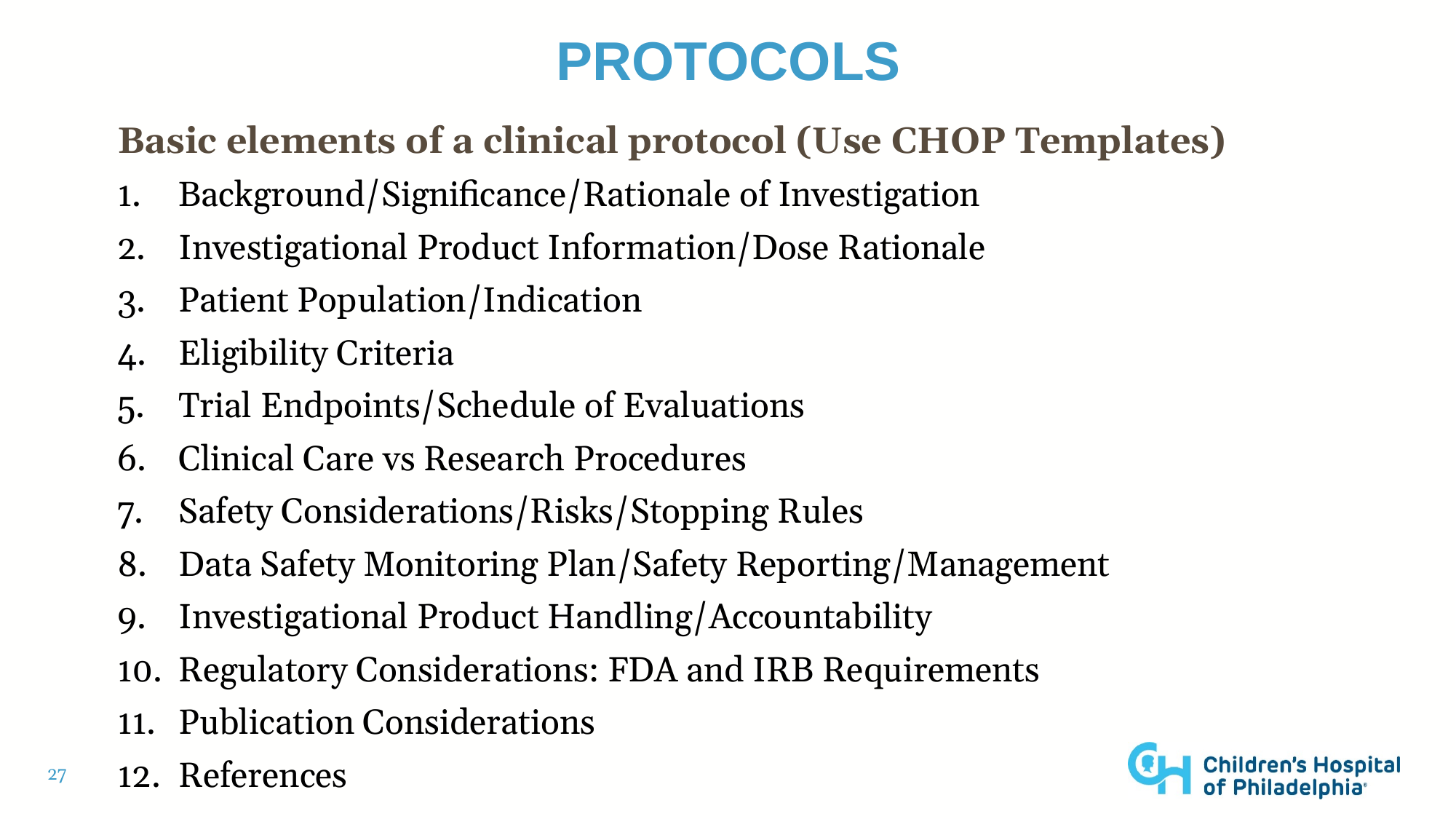

# protocols
Basic elements of a clinical protocol (Use CHOP Templates)
Background/Significance/Rationale of Investigation
Investigational Product Information/Dose Rationale
Patient Population/Indication
Eligibility Criteria
Trial Endpoints/Schedule of Evaluations
Clinical Care vs Research Procedures
Safety Considerations/Risks/Stopping Rules
Data Safety Monitoring Plan/Safety Reporting/Management
Investigational Product Handling/Accountability
Regulatory Considerations: FDA and IRB Requirements
Publication Considerations
References